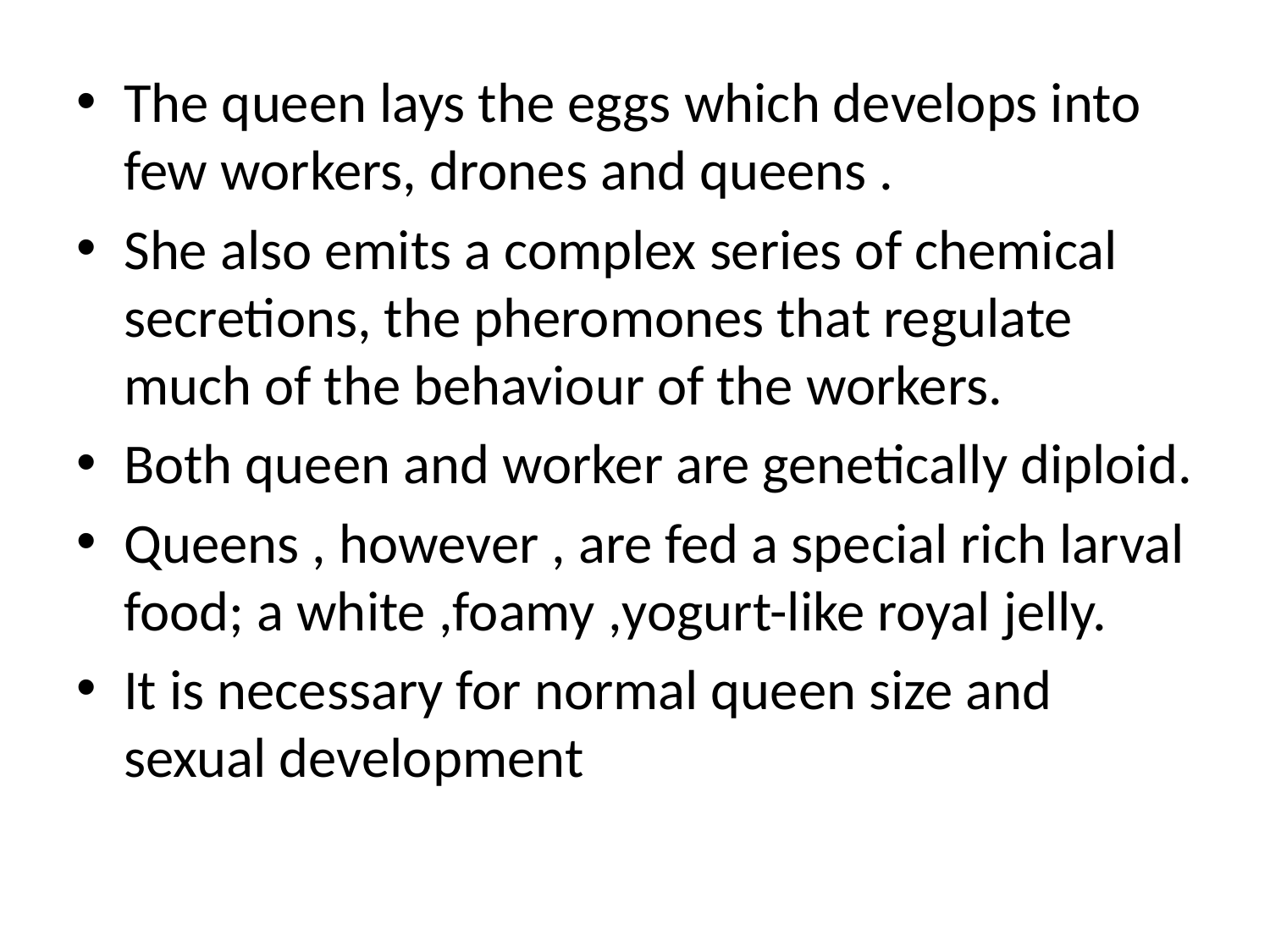

The queen lays the eggs which develops into few workers, drones and queens .
She also emits a complex series of chemical secretions, the pheromones that regulate much of the behaviour of the workers.
Both queen and worker are genetically diploid.
Queens , however , are fed a special rich larval food; a white ,foamy ,yogurt-like royal jelly.
It is necessary for normal queen size and sexual development